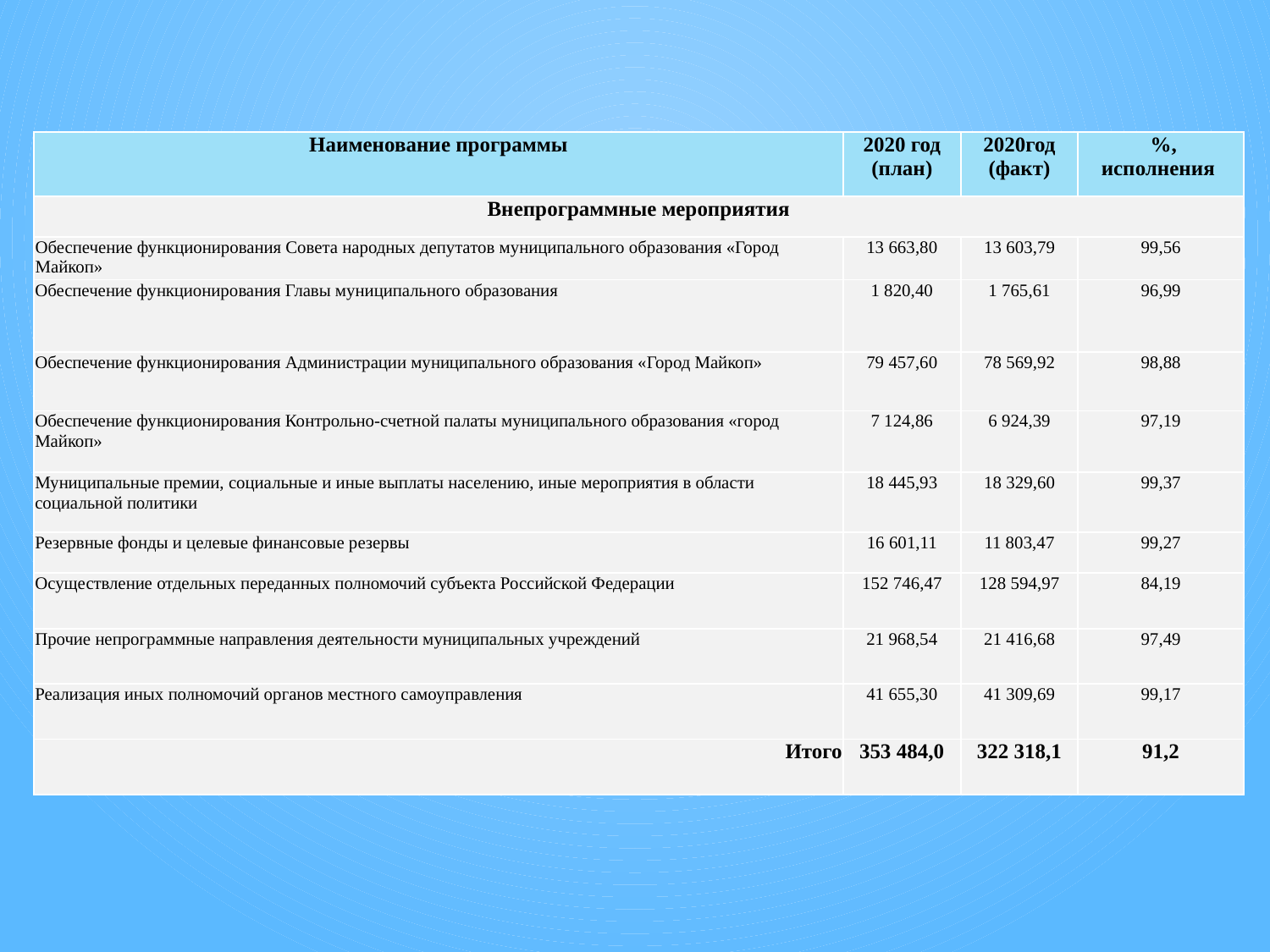

| Наименование программы | 2020 год (план) | 2020год (факт) | %, исполнения |
| --- | --- | --- | --- |
| Внепрограммные мероприятия |  |  |  |
| Обеспечение функционирования Совета народных депутатов муниципального образования «Город Майкоп» | 13 663,80 | 13 603,79 | 99,56 |
| Обеспечение функционирования Главы муниципального образования | 1 820,40 | 1 765,61 | 96,99 |
| Обеспечение функционирования Администрации муниципального образования «Город Майкоп» | 79 457,60 | 78 569,92 | 98,88 |
| Обеспечение функционирования Контрольно-счетной палаты муниципального образования «город Майкоп» | 7 124,86 | 6 924,39 | 97,19 |
| Муниципальные премии, социальные и иные выплаты населению, иные мероприятия в области социальной политики | 18 445,93 | 18 329,60 | 99,37 |
| Резервные фонды и целевые финансовые резервы | 16 601,11 | 11 803,47 | 99,27 |
| Осуществление отдельных переданных полномочий субъекта Российской Федерации | 152 746,47 | 128 594,97 | 84,19 |
| Прочие непрограммные направления деятельности муниципальных учреждений | 21 968,54 | 21 416,68 | 97,49 |
| Реализация иных полномочий органов местного самоуправления | 41 655,30 | 41 309,69 | 99,17 |
| Итого | 353 484,0 | 322 318,1 | 91,2 |